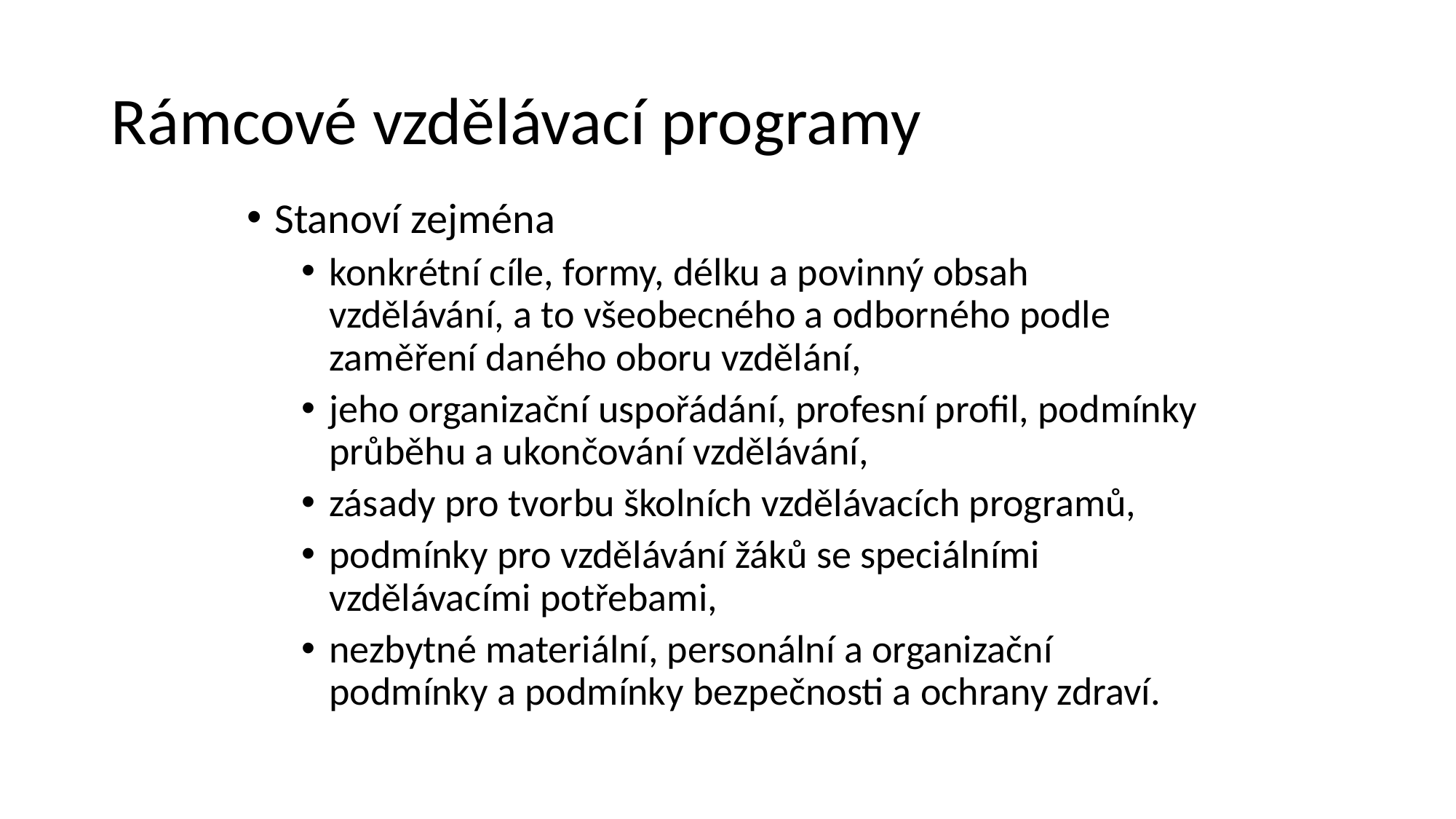

# Rámcové vzdělávací programy
Stanoví zejména
konkrétní cíle, formy, délku a povinný obsah vzdělávání, a to všeobecného a odborného podle zaměření daného oboru vzdělání,
jeho organizační uspořádání, profesní profil, podmínky průběhu a ukončování vzdělávání,
zásady pro tvorbu školních vzdělávacích programů,
podmínky pro vzdělávání žáků se speciálními vzdělávacími potřebami,
nezbytné materiální, personální a organizační podmínky a podmínky bezpečnosti a ochrany zdraví.